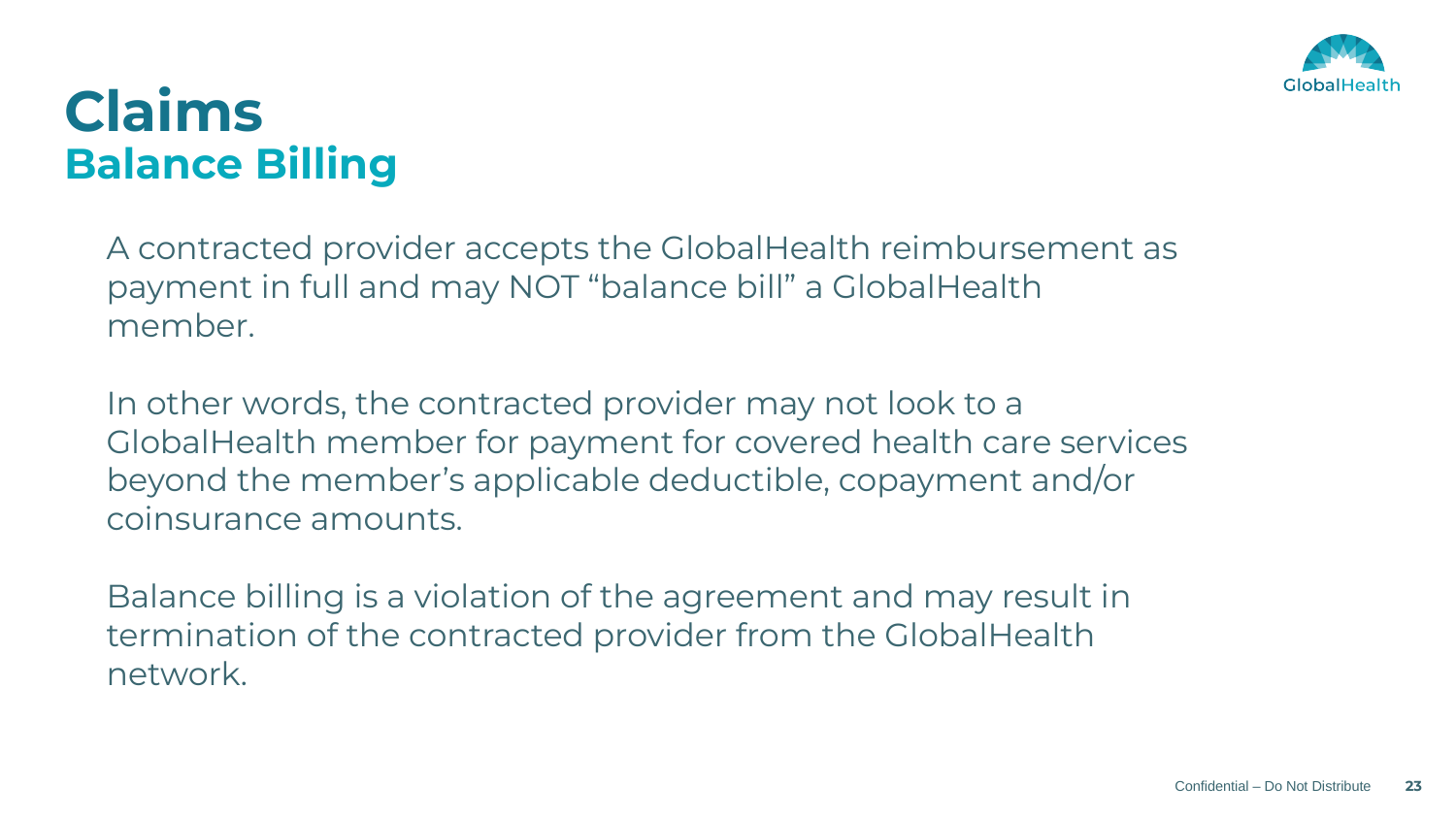

# Claims
Balance Billing
A contracted provider accepts the GlobalHealth reimbursement as payment in full and may NOT “balance bill” a GlobalHealth member.

In other words, the contracted provider may not look to a GlobalHealth member for payment for covered health care services beyond the member’s applicable deductible, copayment and/or coinsurance amounts.

Balance billing is a violation of the agreement and may result in termination of the contracted provider from the GlobalHealth network.
23